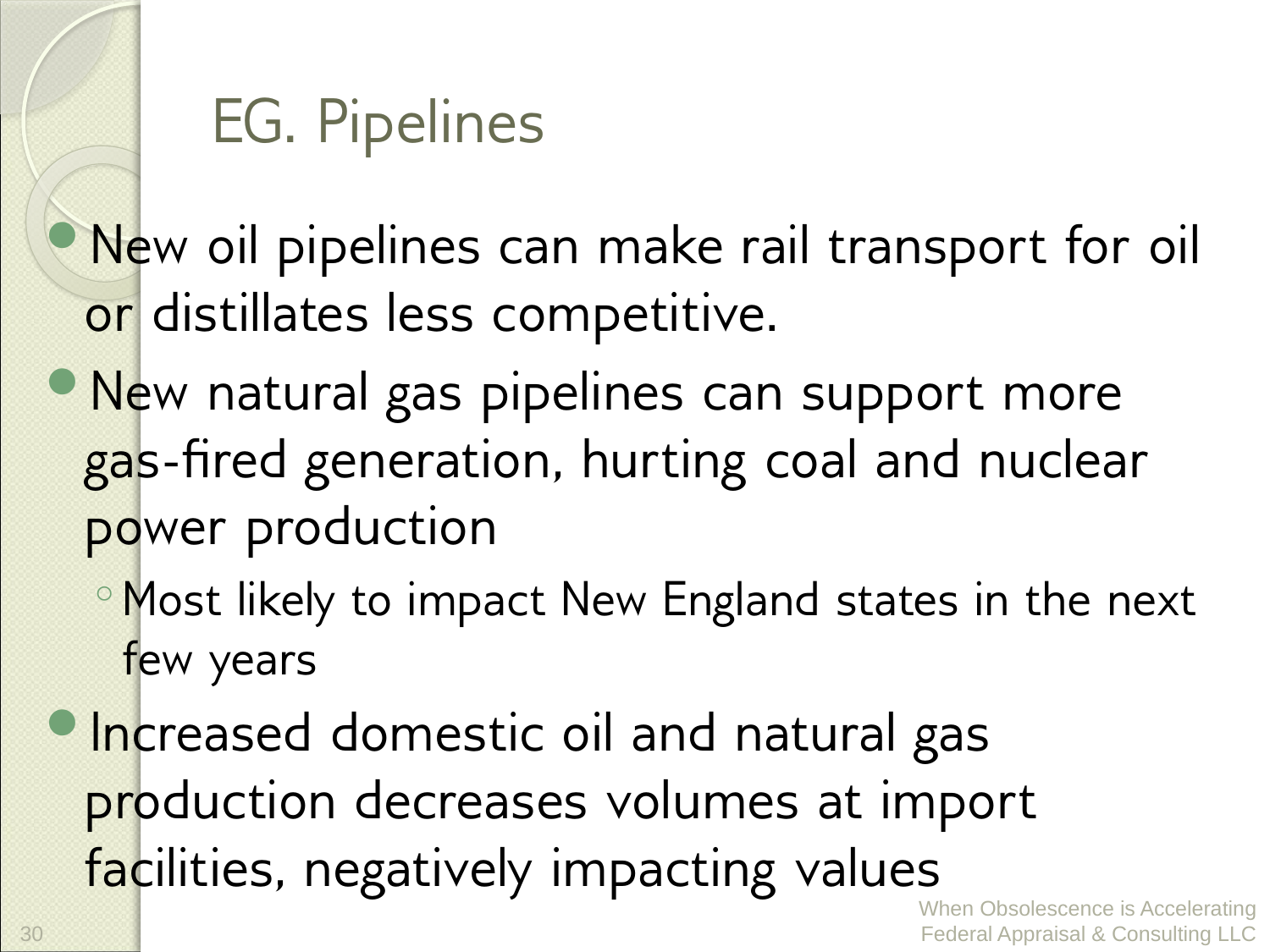

# EG. Pipelines
New oil pipelines can make rail transport for oil or distillates less competitive.
New natural gas pipelines can support more gas-fired generation, hurting coal and nuclear power production
Most likely to impact New England states in the next few years
Increased domestic oil and natural gas production decreases volumes at import facilities, negatively impacting values

30
When Obsolescence is Accelerating Federal Appraisal & Consulting LLC